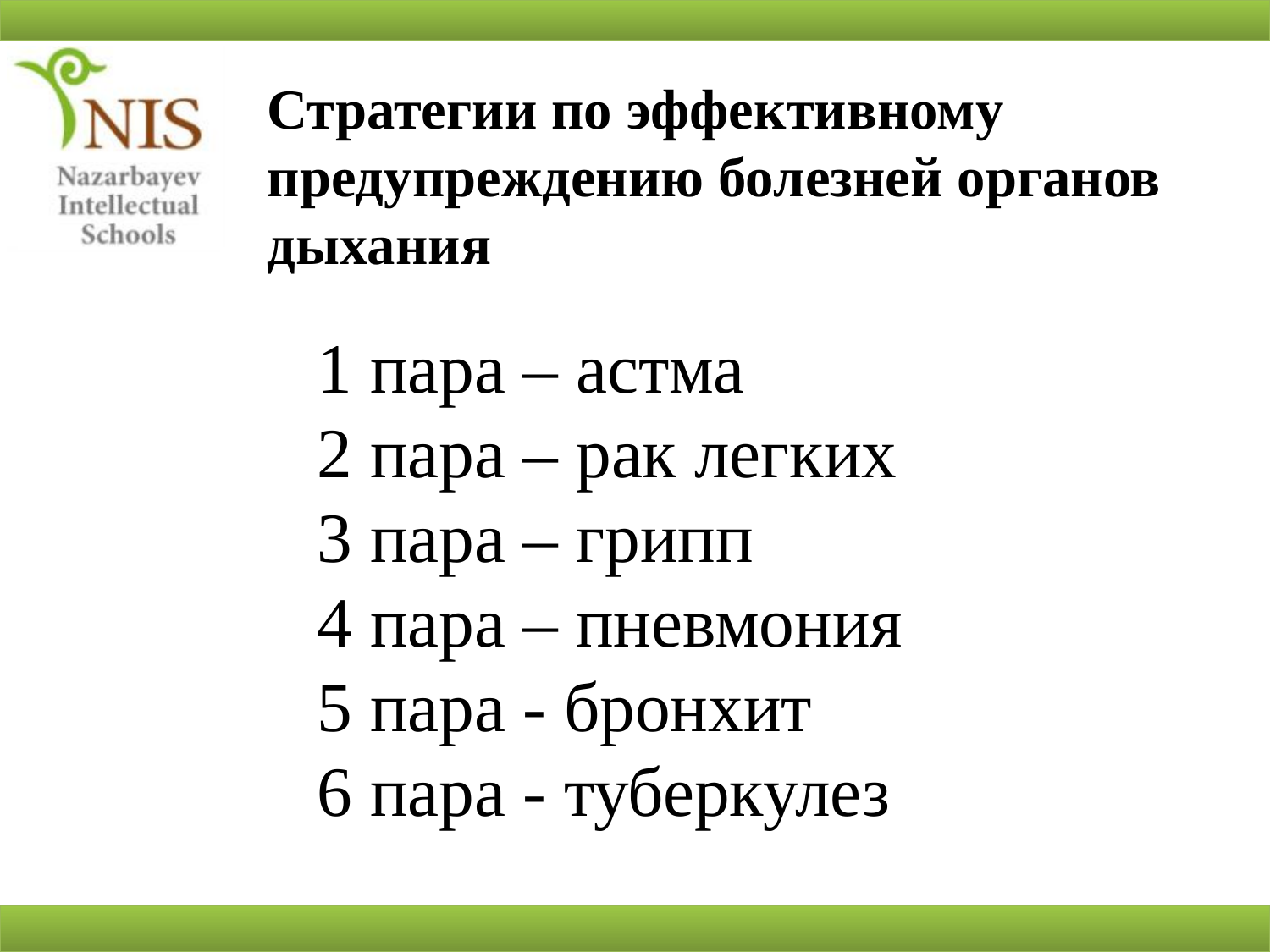

Стратегии по эффективному предупреждению болезней органов дыхания
1 пара – астма
2 пара – рак легких
3 пара – грипп
4 пара – пневмония
5 пара - бронхит
6 пара - туберкулез